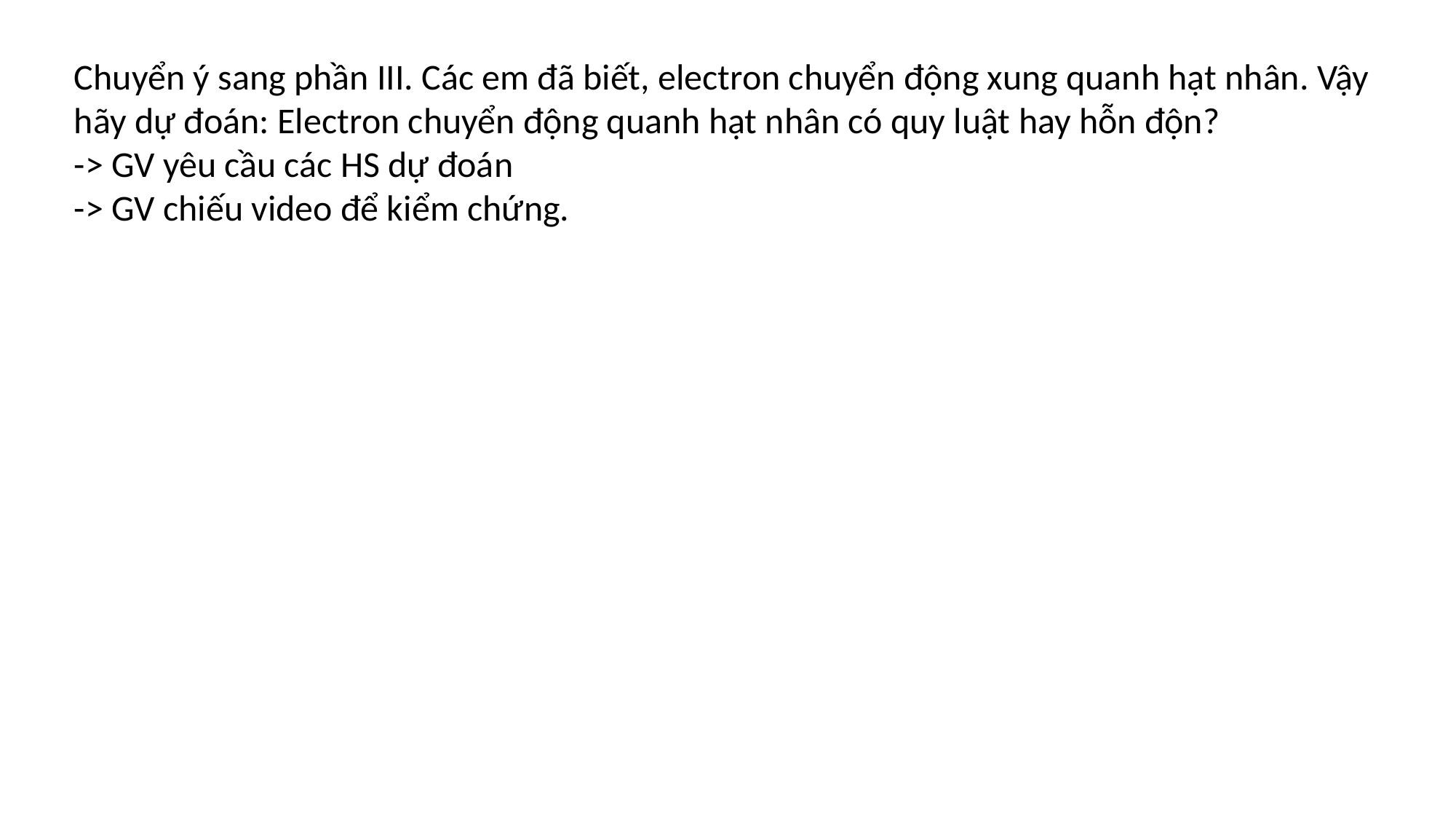

Chuyển ý sang phần III. Các em đã biết, electron chuyển động xung quanh hạt nhân. Vậy hãy dự đoán: Electron chuyển động quanh hạt nhân có quy luật hay hỗn độn?
-> GV yêu cầu các HS dự đoán
-> GV chiếu video để kiểm chứng.